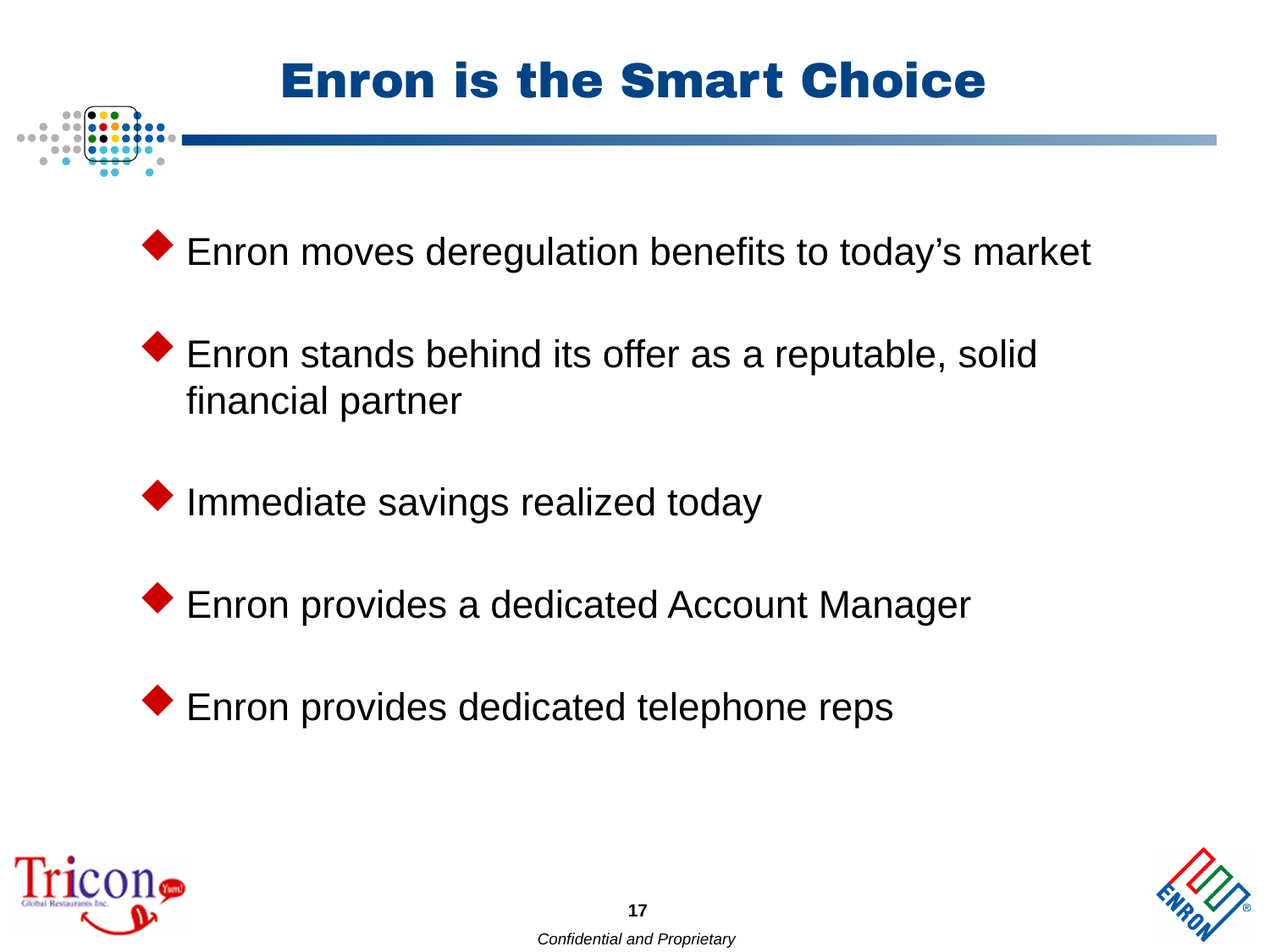

17
# Enron is the Smart Choice
Enron moves deregulation benefits to today’s market
Enron stands behind its offer as a reputable, solid financial partner
Immediate savings realized today
Enron provides a dedicated Account Manager
Enron provides dedicated telephone reps